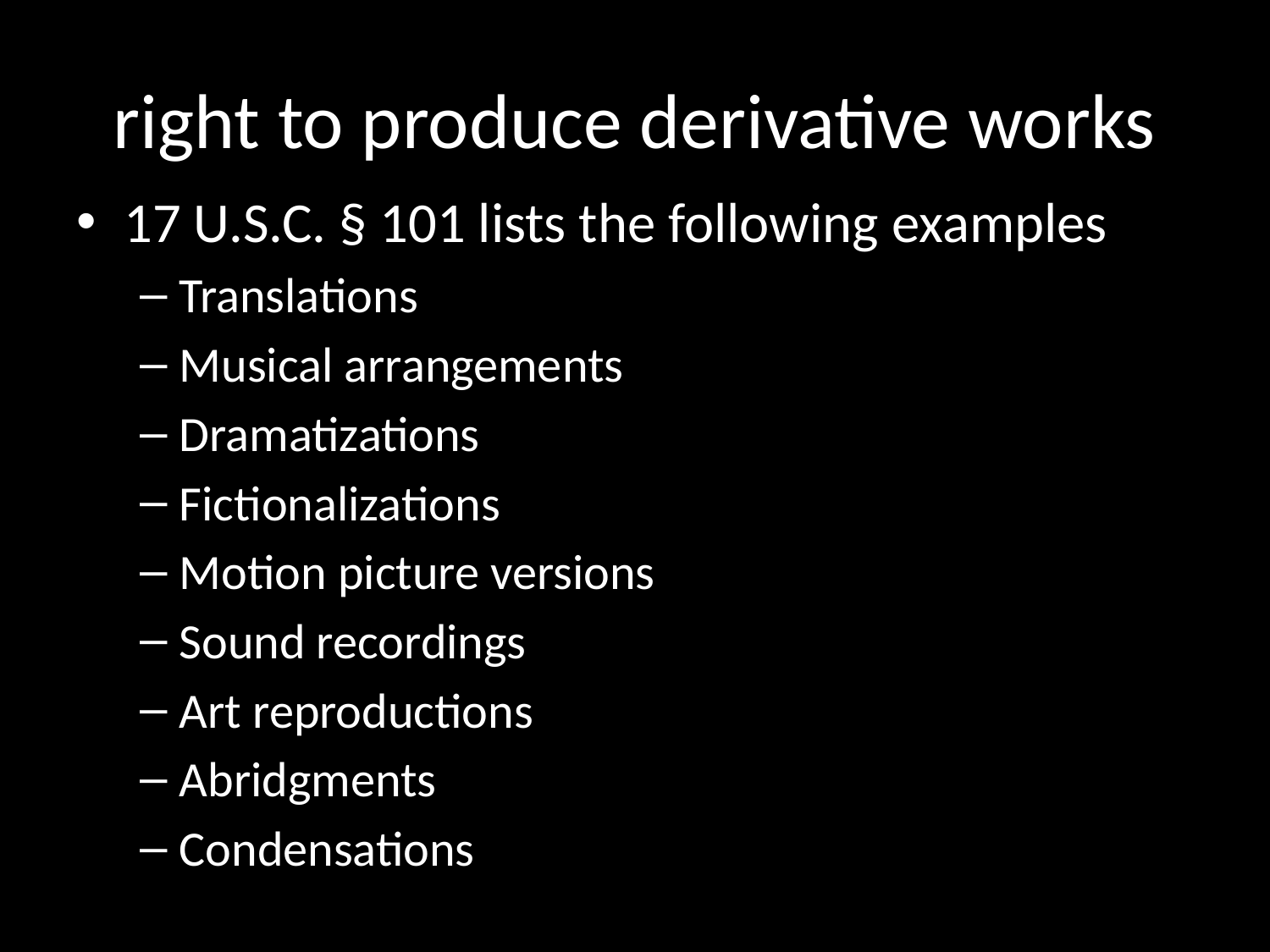

# right to produce derivative works
17 U.S.C. § 101 lists the following examples
Translations
Musical arrangements
Dramatizations
Fictionalizations
Motion picture versions
Sound recordings
Art reproductions
Abridgments
Condensations